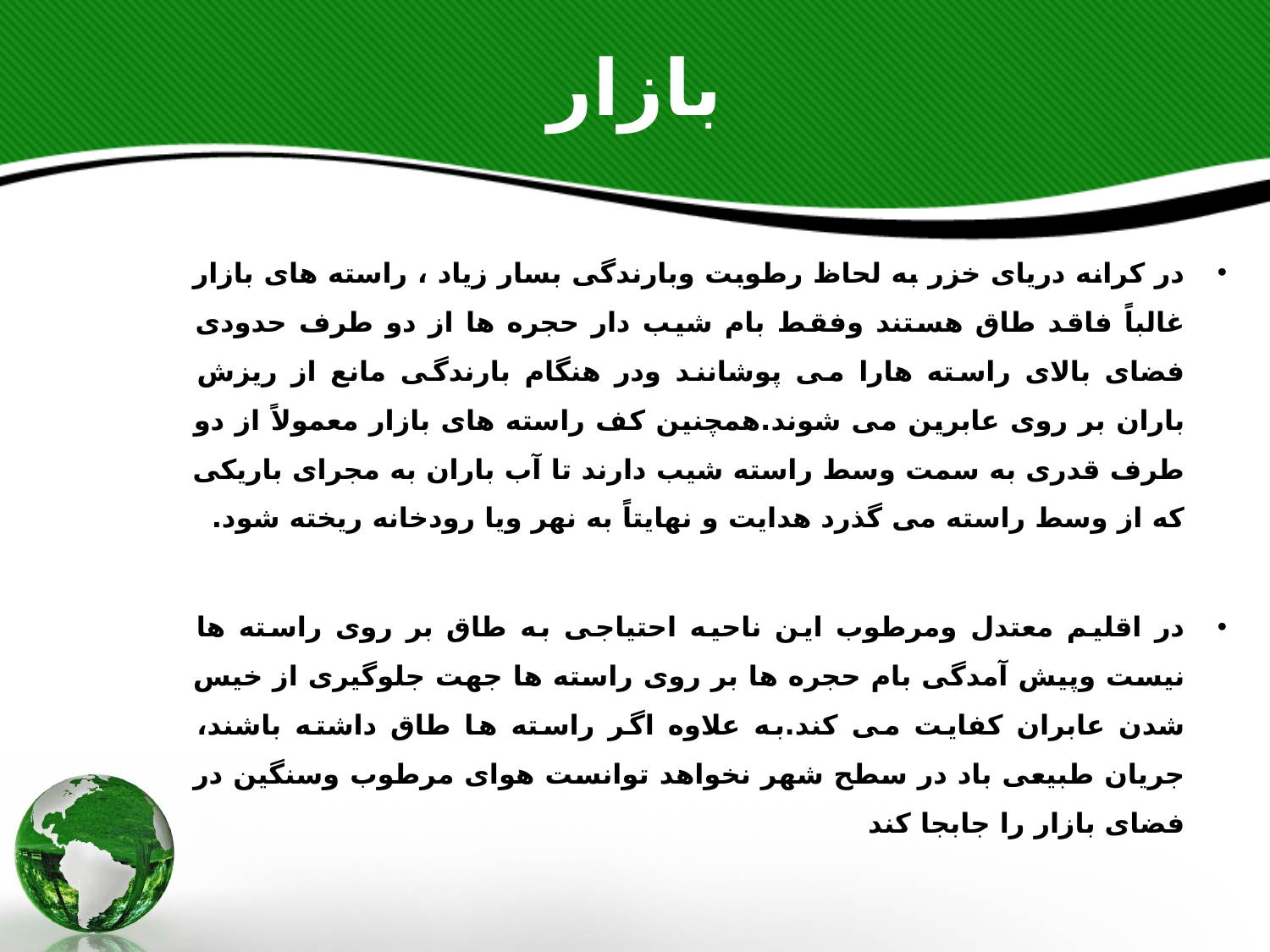

# بازار
در کرانه دریای خزر به لحاظ رطوبت وبارندگی بسار زیاد ، راسته های بازار غالباً فاقد طاق هستند وفقط بام شیب دار حجره ها از دو طرف حدودی فضای بالای راسته هارا می پوشانند ودر هنگام بارندگی مانع از ریزش باران بر روی عابرین می شوند.همچنین کف راسته های بازار معمولاً از دو طرف قدری به سمت وسط راسته شیب دارند تا آب باران به مجرای باریکی که از وسط راسته می گذرد هدایت و نهایتاً به نهر ویا رودخانه ریخته شود.

در اقلیم معتدل ومرطوب این ناحیه احتیاجی به طاق بر روی راسته ها نیست وپیش آمدگی بام حجره ها بر روی راسته ها جهت جلوگیری از خیس شدن عابران کفایت می کند.به علاوه اگر راسته ها طاق داشته باشند، جریان طبیعی باد در سطح شهر نخواهد توانست هوای مرطوب وسنگین در فضای بازار را جابجا کند